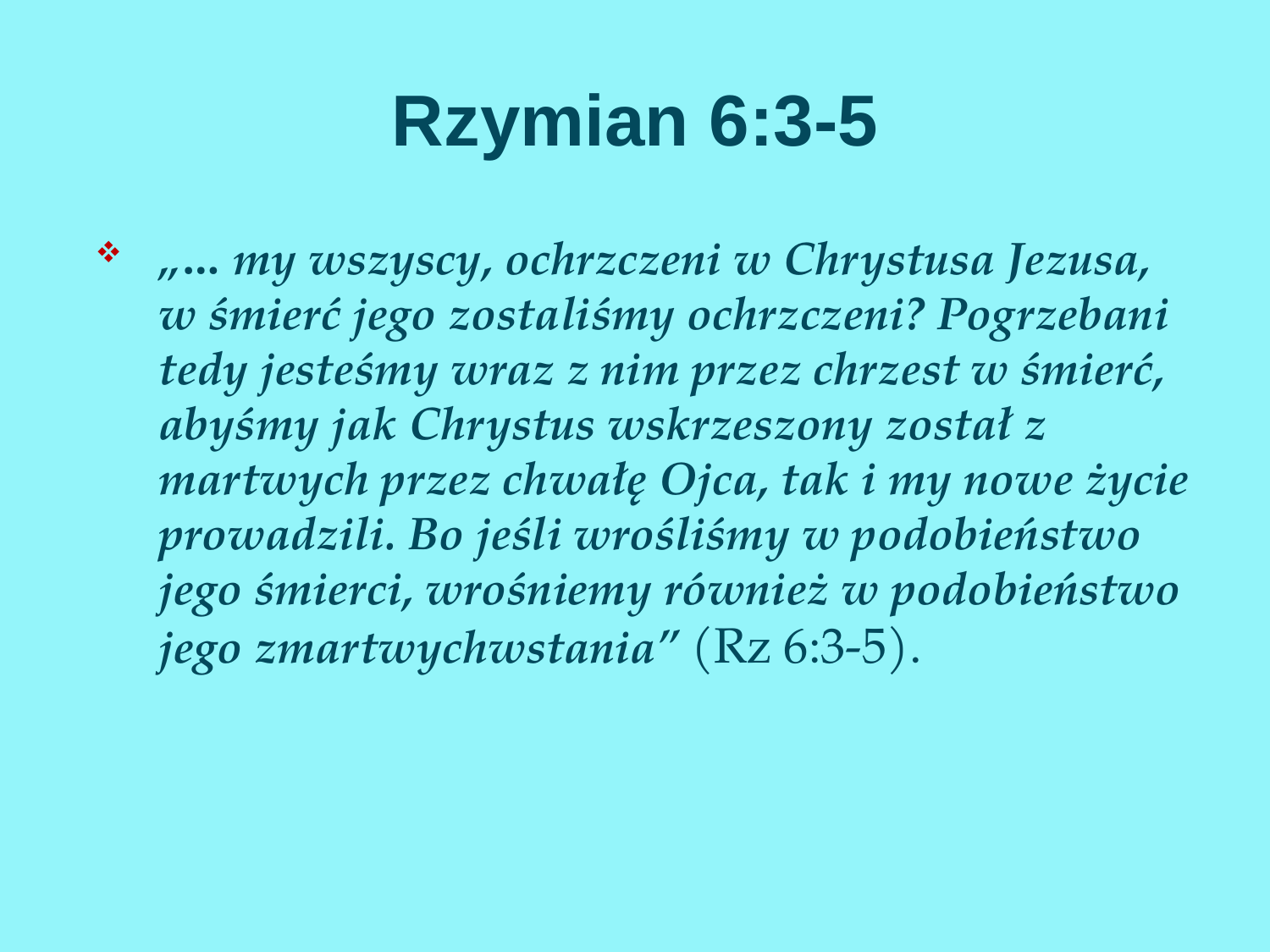

# Rzymian 6:3-5
„… my wszyscy, ochrzczeni w Chrystusa Jezusa, w śmierć jego zostaliśmy ochrzczeni? ​Pogrzebani tedy jesteśmy wraz z nim przez chrzest w śmierć, abyśmy jak Chrystus wskrzeszony został z martwych przez chwałę Ojca, tak i my nowe życie prowadzili. ​Bo jeśli wrośliśmy w podobieństwo jego śmierci, wrośniemy również w podobieństwo jego zmartwychwstania” (Rz 6:3-5).